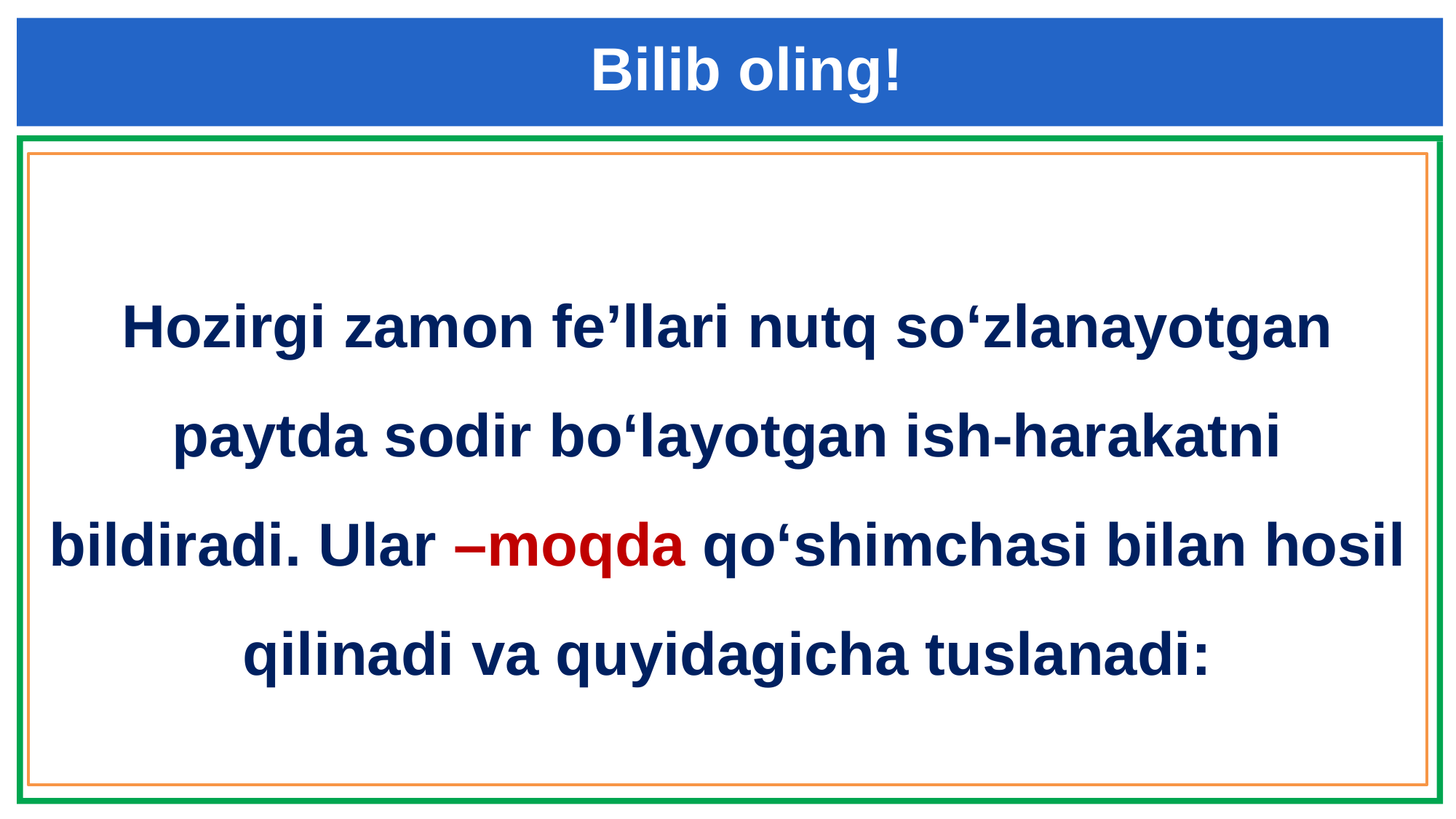

Bilib oling!
Hozirgi zamon fe’llari nutq so‘zlanayotgan paytda sodir bo‘layotgan ish-harakatni bildiradi. Ular –moqda qo‘shimchasi bilan hosil qilinadi va quyidagicha tuslanadi: